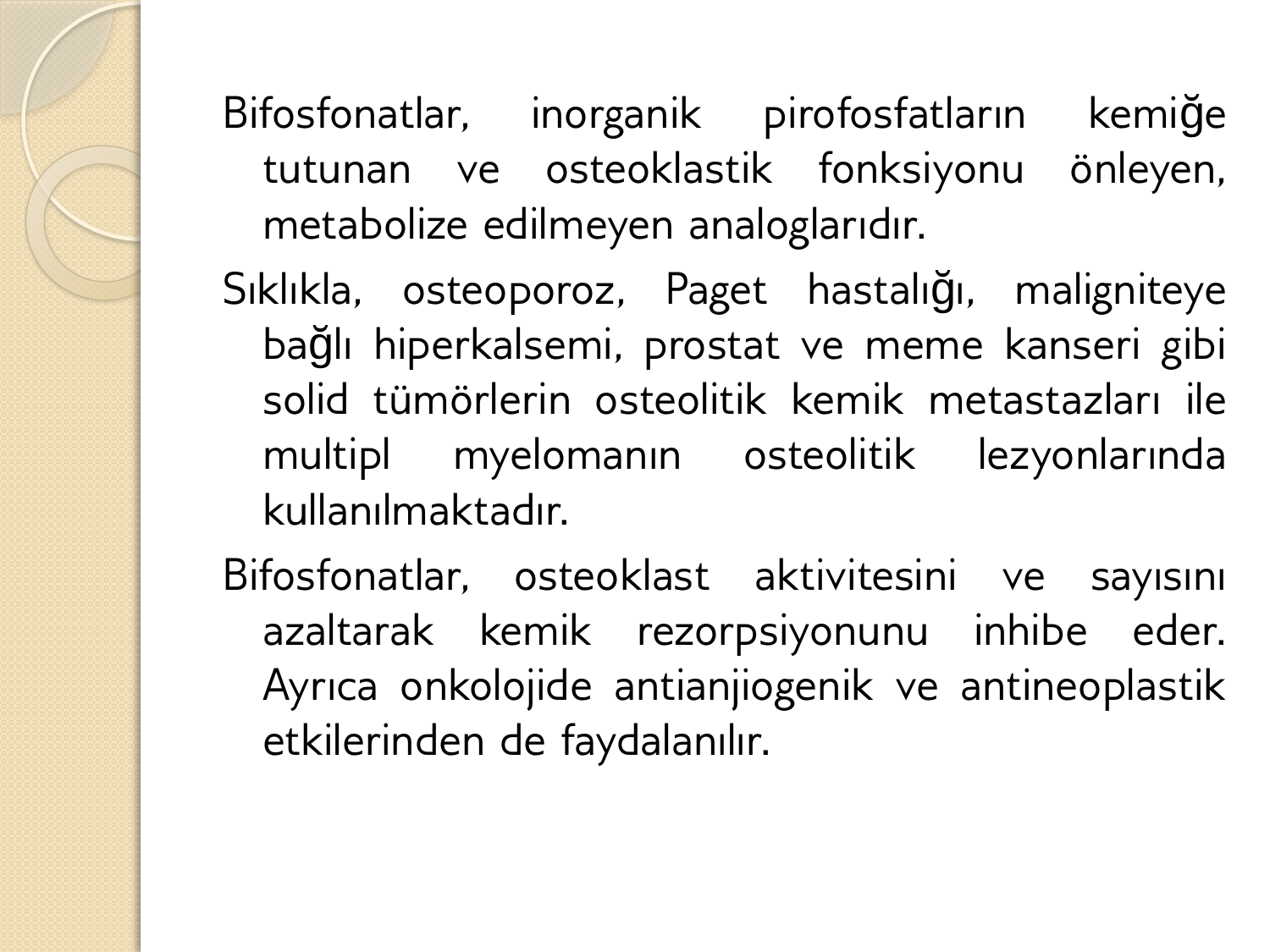

Bifosfonatlar, inorganik pirofosfatların kemiğe tutunan ve osteoklastik fonksiyonu önleyen, metabolize edilmeyen analoglarıdır.
Sıklıkla, osteoporoz, Paget hastalığı, maligniteye bağlı hiperkalsemi, prostat ve meme kanseri gibi solid tümörlerin osteolitik kemik metastazları ile multipl myelomanın osteolitik lezyonlarında kullanılmaktadır.
Bifosfonatlar, osteoklast aktivitesini ve sayısını azaltarak kemik rezorpsiyonunu inhibe eder. Ayrıca onkolojide antianjiogenik ve antineoplastik etkilerinden de faydalanılır.